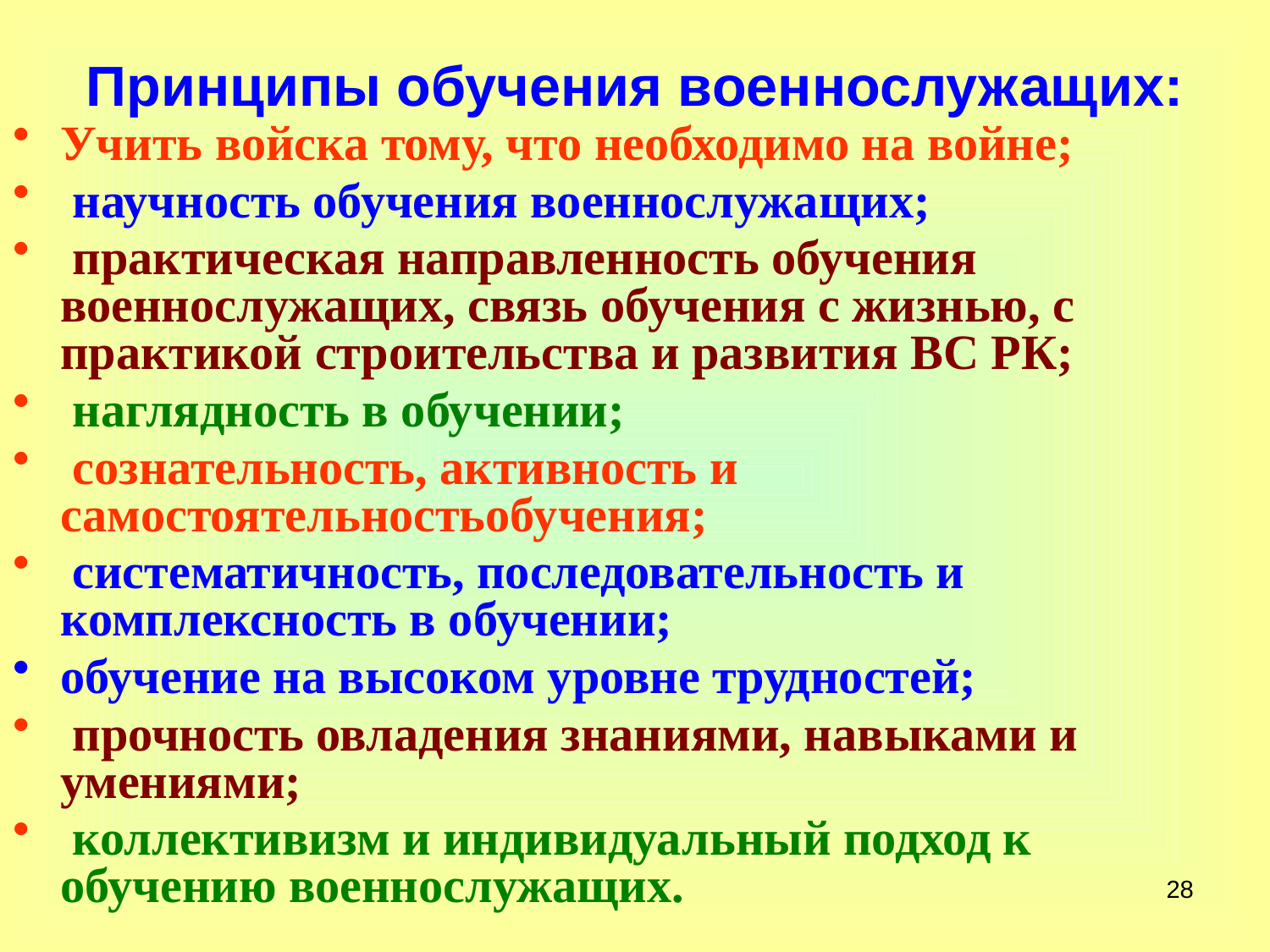

# Принципы обучения военнослужащих:
Учить войска тому, что необходимо на войне;
 научность обучения военнослужащих;
 практическая направленность обучения военнослужащих, связь обучения с жизнью, с практикой строительства и развития ВС РК;
 наглядность в обучении;
 сознательность, активность и самостоятельностьобучения;
 систематичность, последовательность и комплексность в обучении;
обучение на высоком уровне трудностей;
 прочность овладения знаниями, навыками и умениями;
 коллективизм и индивидуальный подход к обучению военнослужащих.
28